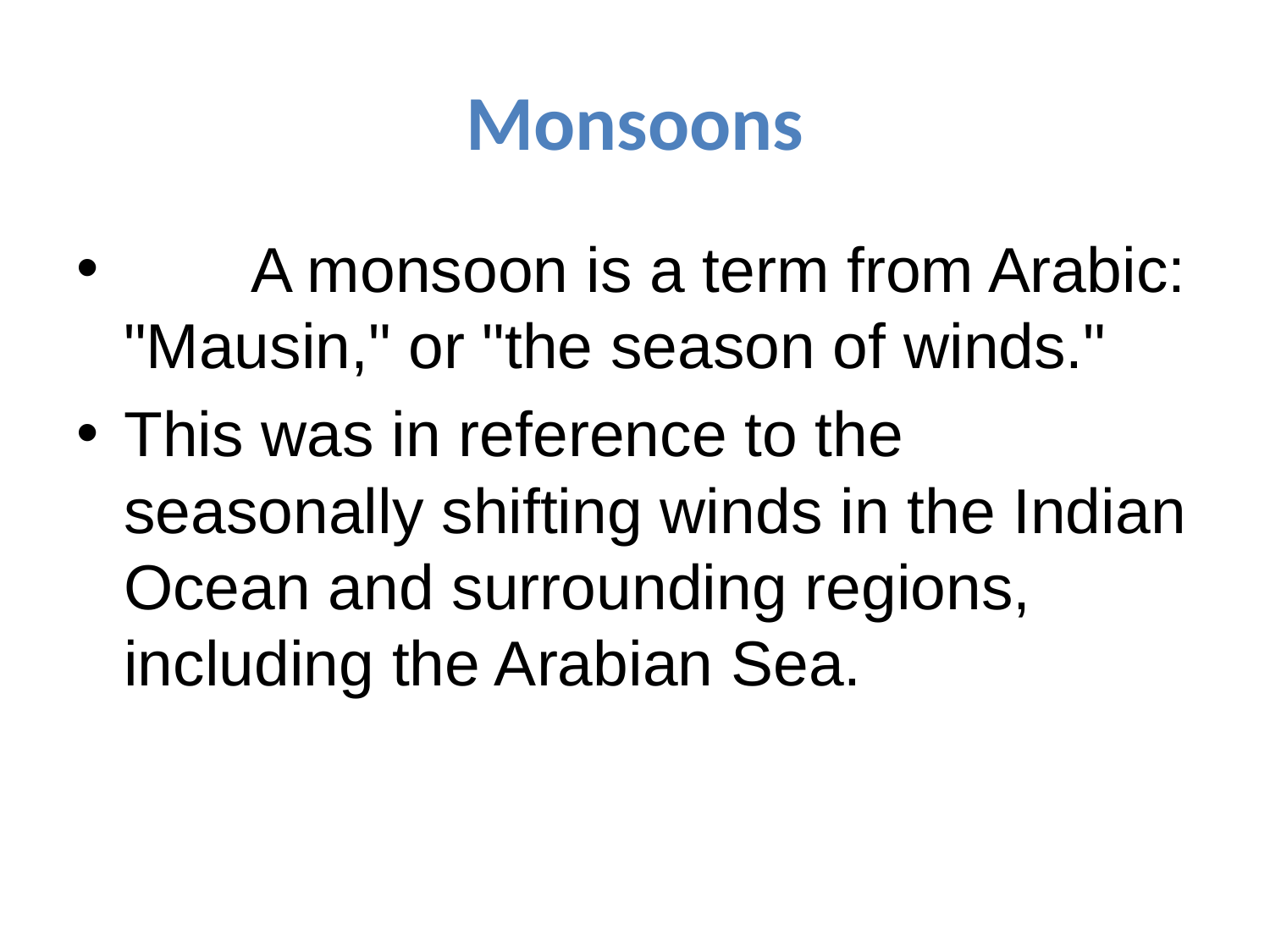

# Monsoons
	A monsoon is a term from Arabic: "Mausin," or "the season of winds."
This was in reference to the seasonally shifting winds in the Indian Ocean and surrounding regions, including the Arabian Sea.